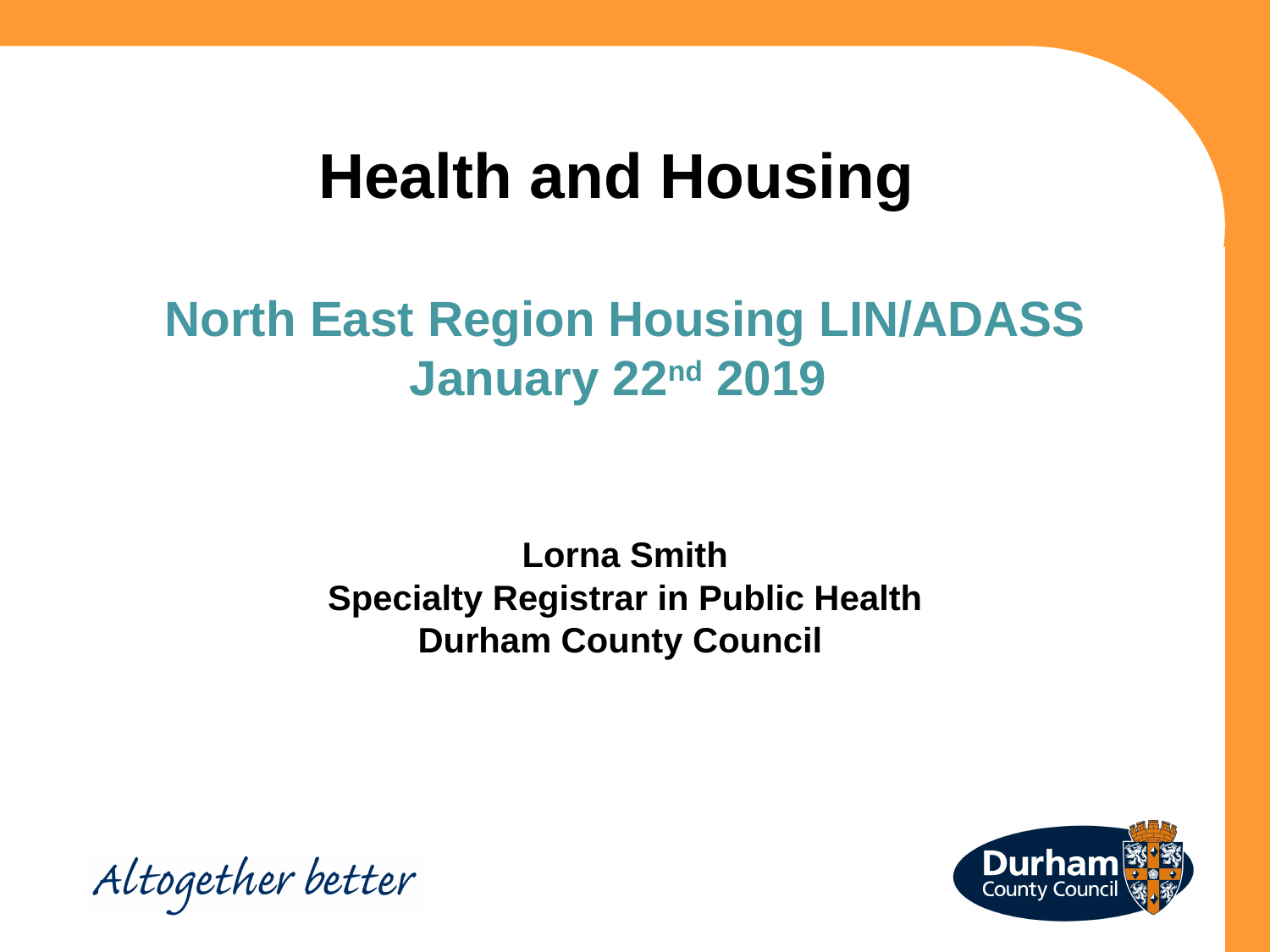

Health and Housing

North East Region Housing LIN/ADASS
January 22nd 2019

Lorna Smith
Specialty Registrar in Public Health
Durham County Council